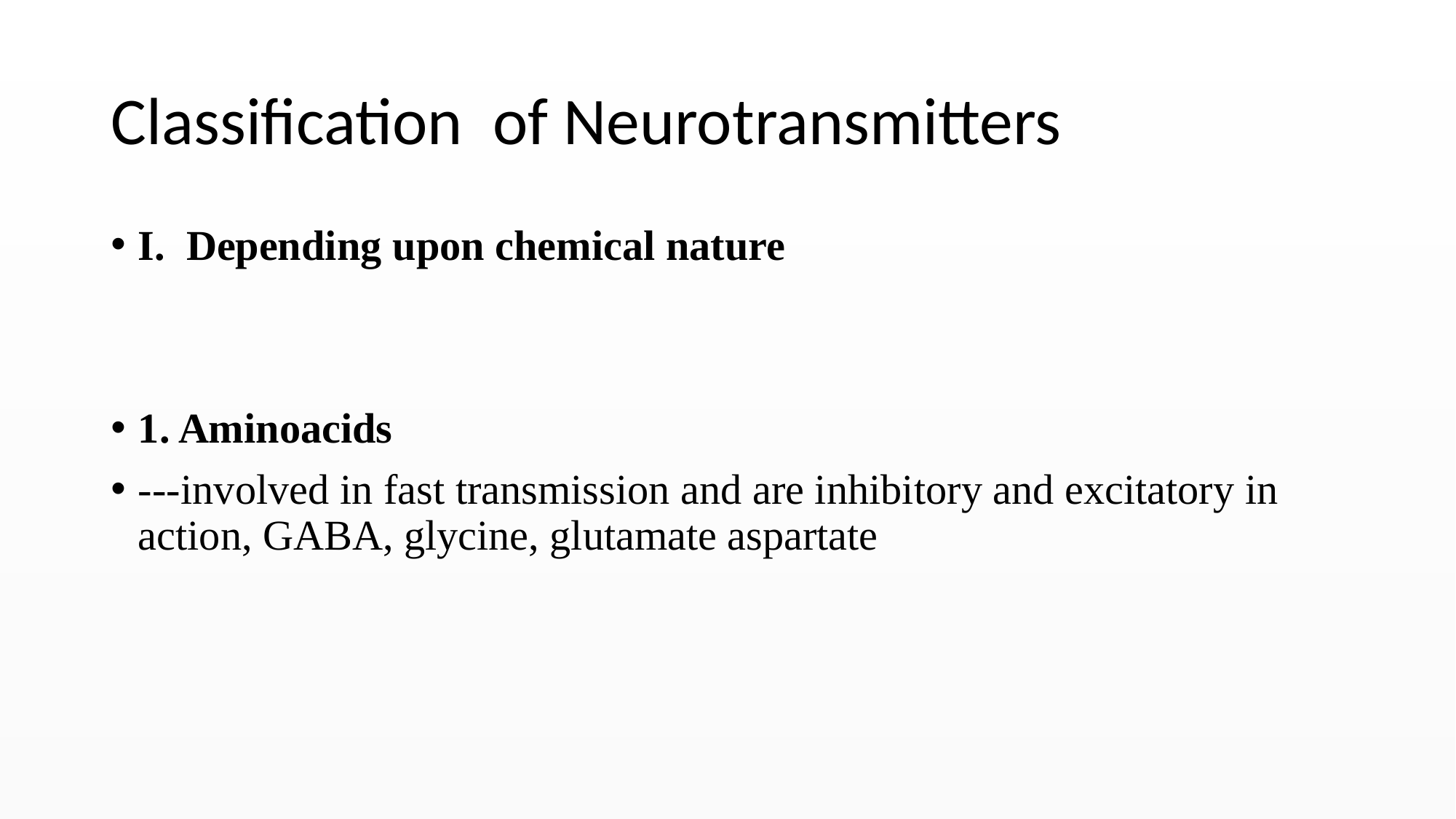

# Classification  of Neurotransmitters
I.  Depending upon chemical nature

1. Aminoacids
---involved in fast transmission and are inhibitory and excitatory in action, GABA, glycine, glutamate aspartate